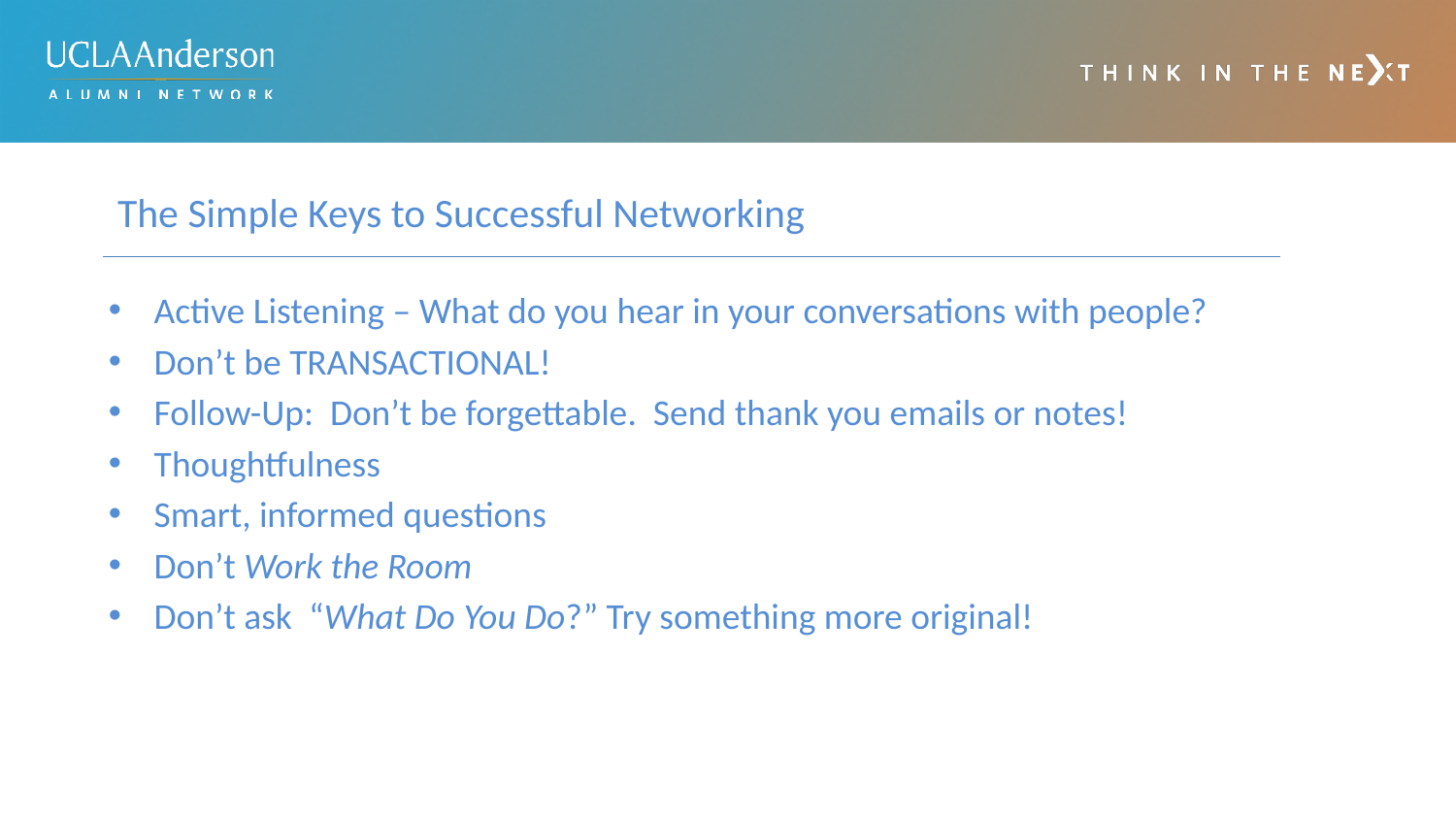

# The Simple Keys to Successful Networking
Active Listening – What do you hear in your conversations with people?
Don’t be TRANSACTIONAL!
Follow-Up:  Don’t be forgettable.  Send thank you emails or notes!
Thoughtfulness
Smart, informed questions
Don’t Work the Room
Don’t ask  “What Do You Do?” Try something more original!